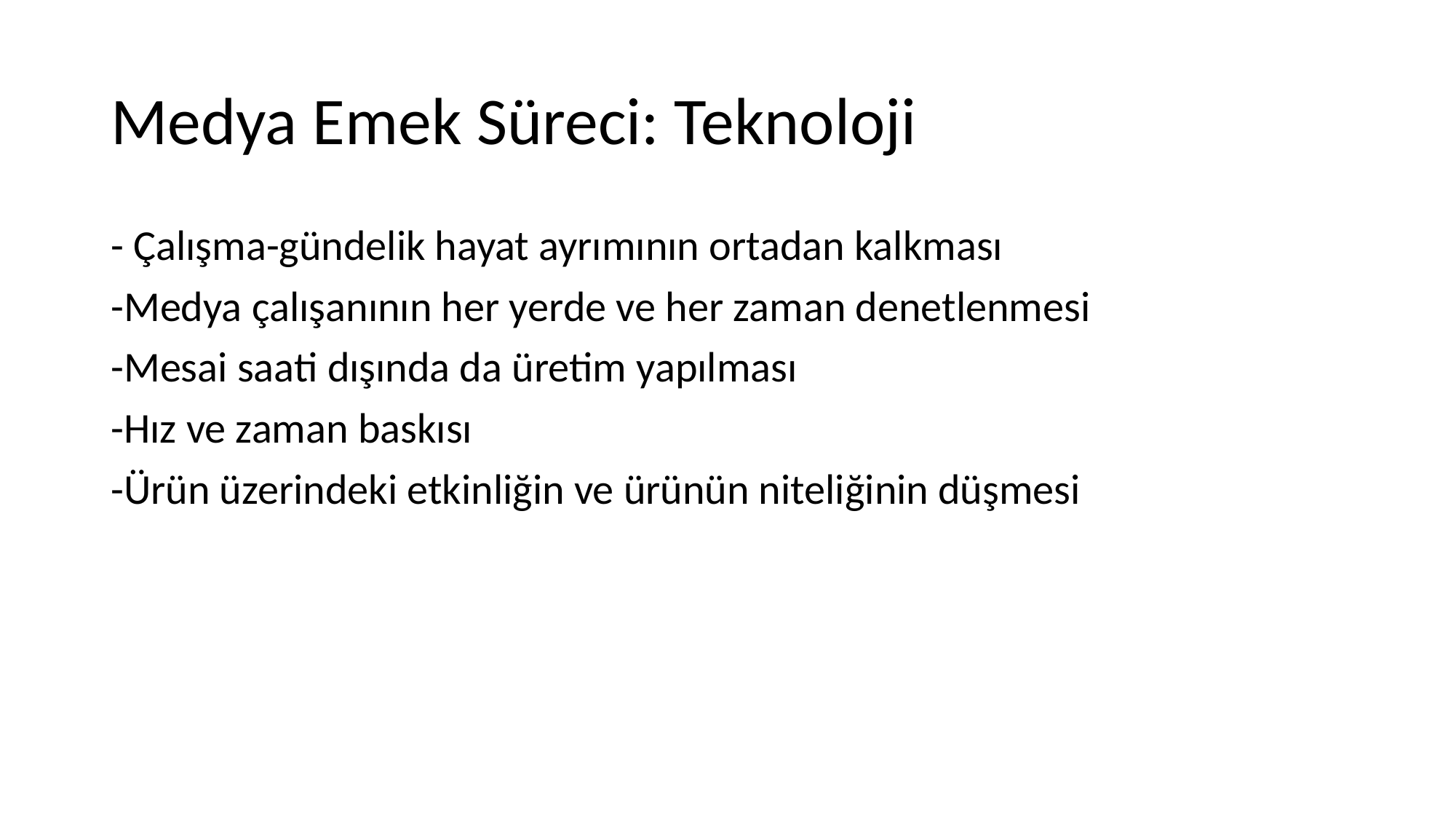

# Medya Emek Süreci: Teknoloji
- Çalışma-gündelik hayat ayrımının ortadan kalkması
-Medya çalışanının her yerde ve her zaman denetlenmesi
-Mesai saati dışında da üretim yapılması
-Hız ve zaman baskısı
-Ürün üzerindeki etkinliğin ve ürünün niteliğinin düşmesi